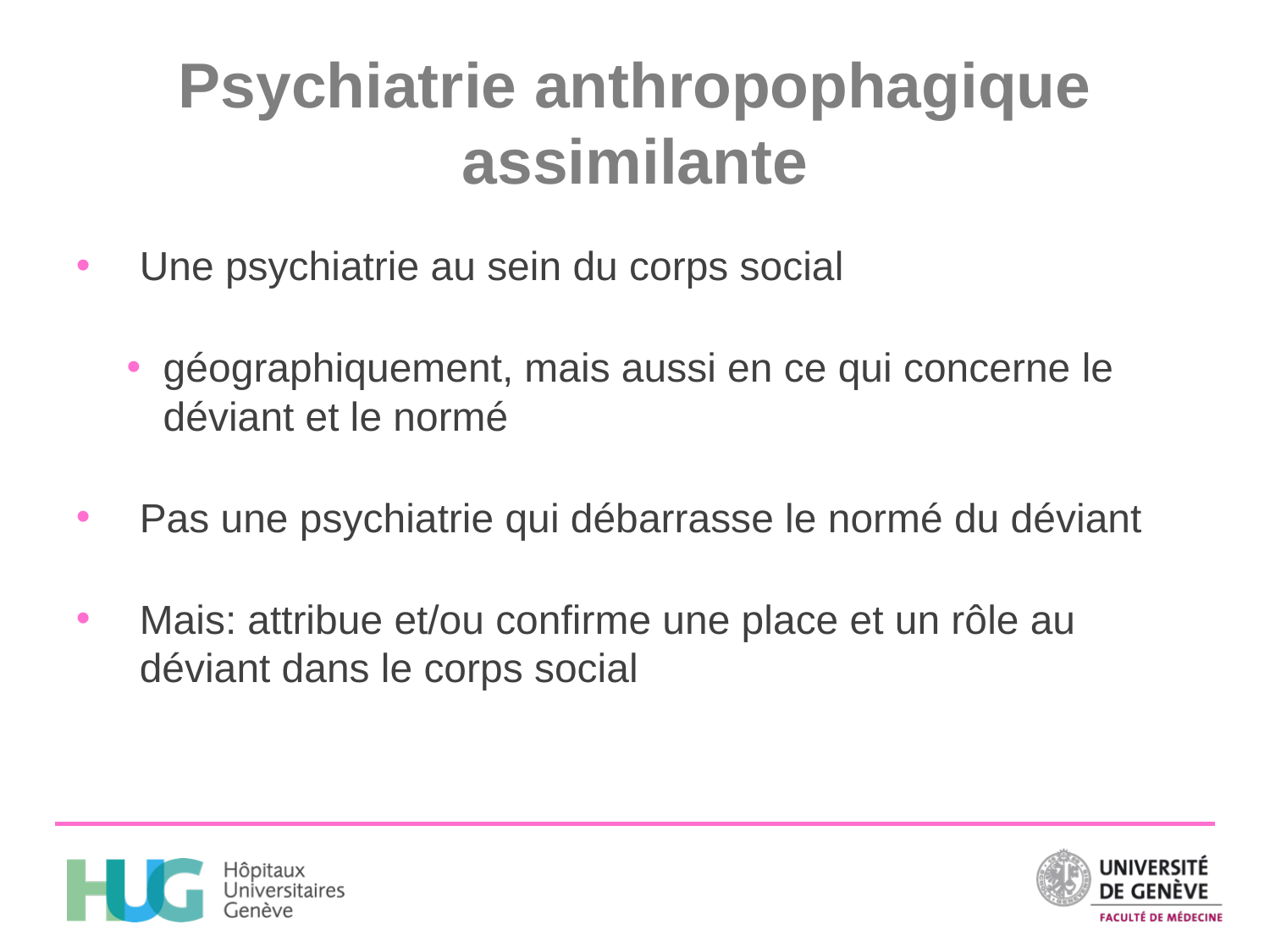

# Psychiatrie anthropophagique assimilante
Une psychiatrie au sein du corps social
géographiquement, mais aussi en ce qui concerne le déviant et le normé
Pas une psychiatrie qui débarrasse le normé du déviant
Mais: attribue et/ou confirme une place et un rôle au déviant dans le corps social